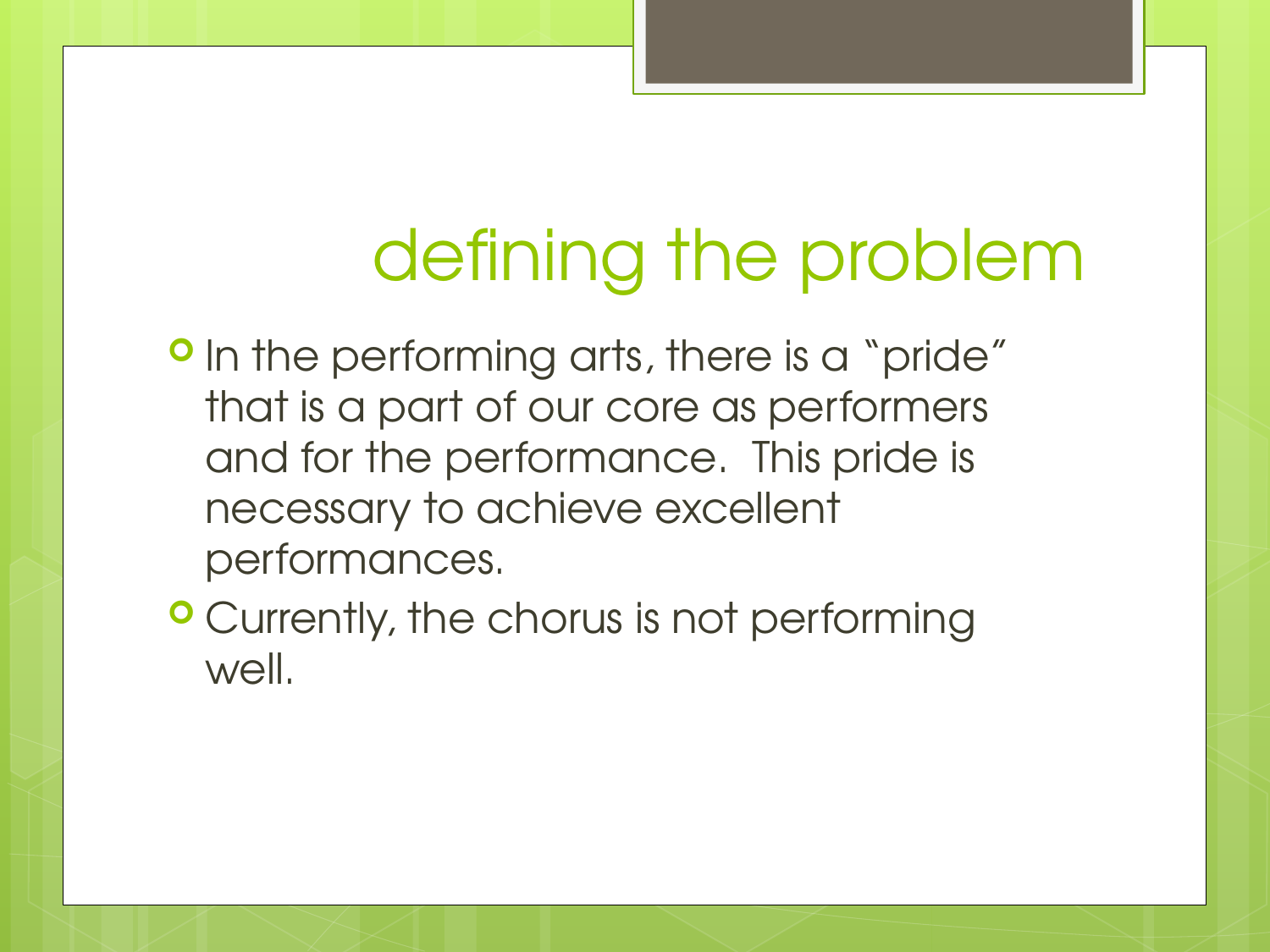

# defining the problem
In the performing arts, there is a “pride” that is a part of our core as performers and for the performance.  This pride is necessary to achieve excellent performances.
Currently, the chorus is not performing well.